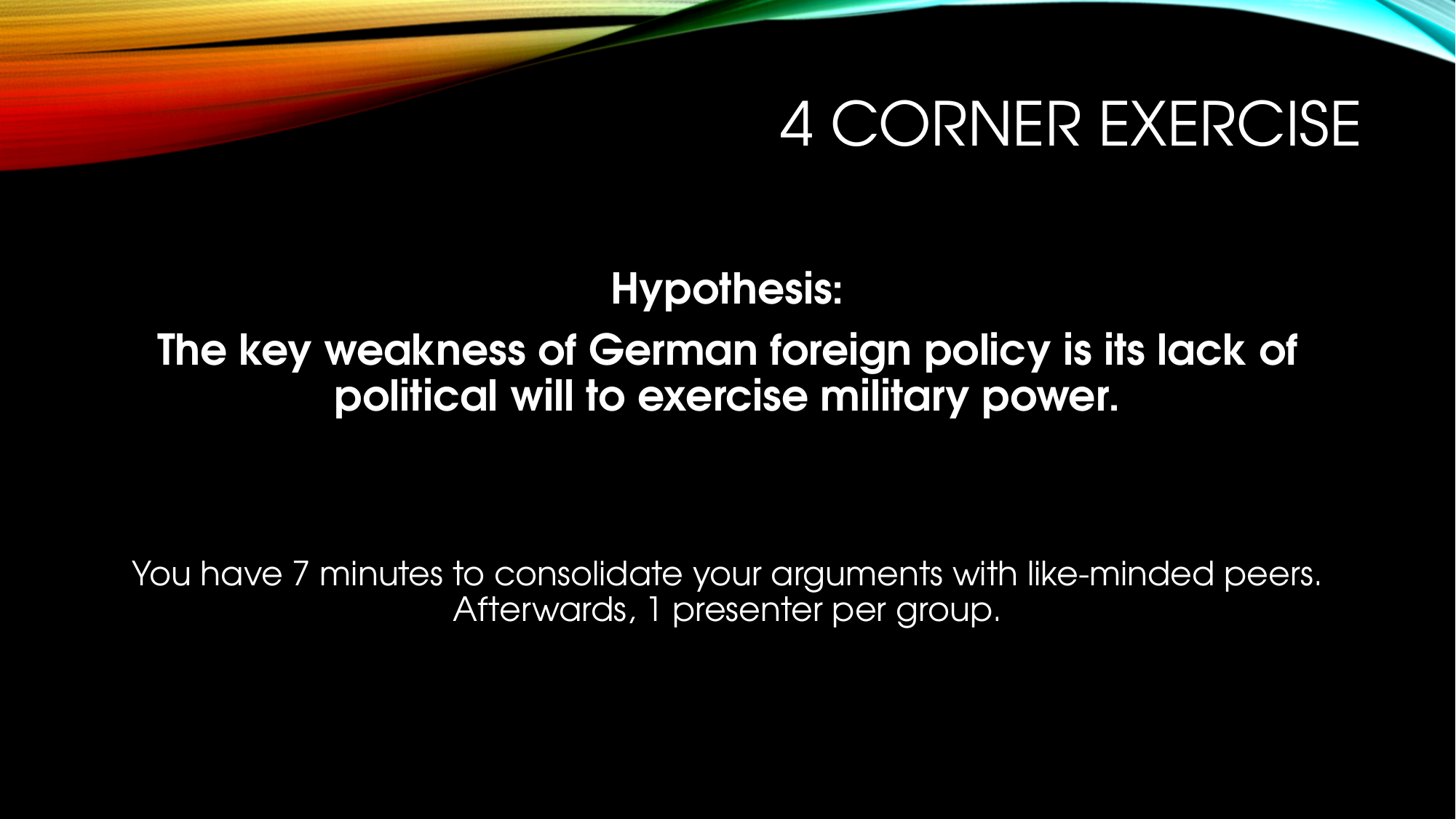

# 4 corner exercise
Hypothesis:
The key weakness of German foreign policy is its lack of political will to exercise military power.

You have 7 minutes to consolidate your arguments with like-minded peers. Afterwards, 1 presenter per group.